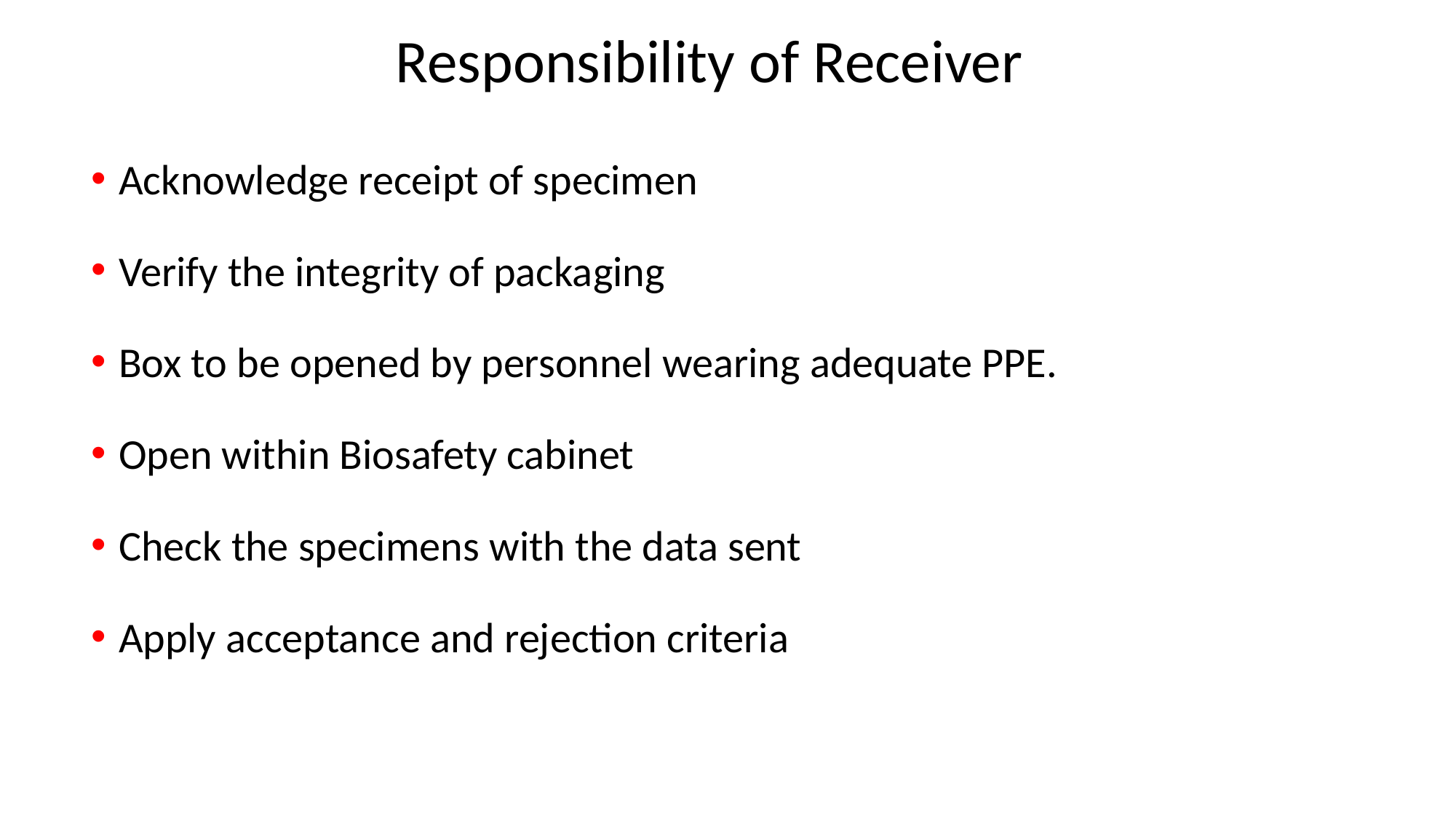

# Responsibility of Receiver
Acknowledge receipt of specimen
Verify the integrity of packaging
Box to be opened by personnel wearing adequate PPE.
Open within Biosafety cabinet
Check the specimens with the data sent
Apply acceptance and rejection criteria